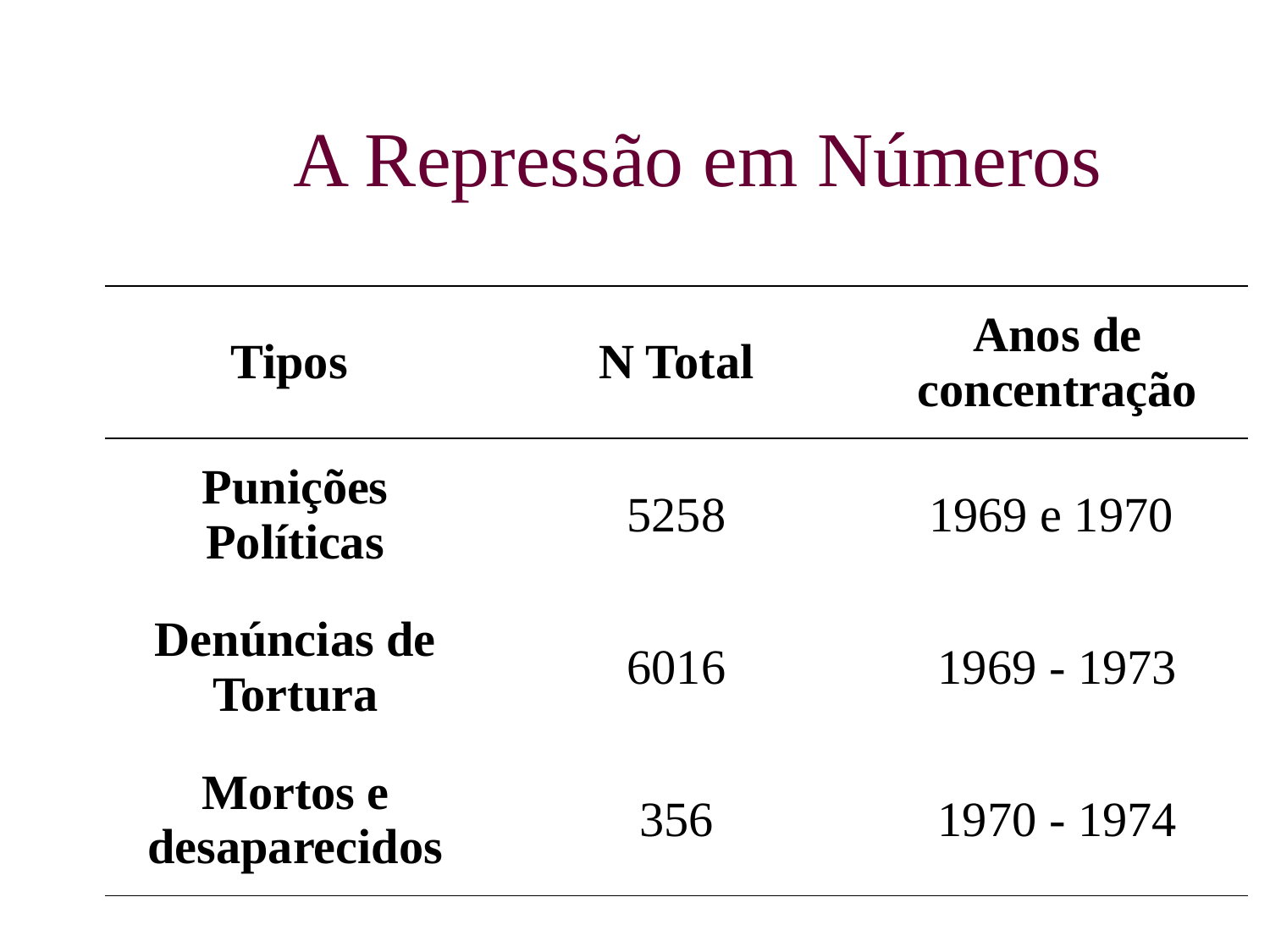

# A Repressão em Números
| Tipos | N Total | Anos de concentração |
| --- | --- | --- |
| Punições Políticas | 5258 | 1969 e 1970 |
| Denúncias de Tortura | 6016 | 1969 - 1973 |
| Mortos e desaparecidos | 356 | 1970 - 1974 |